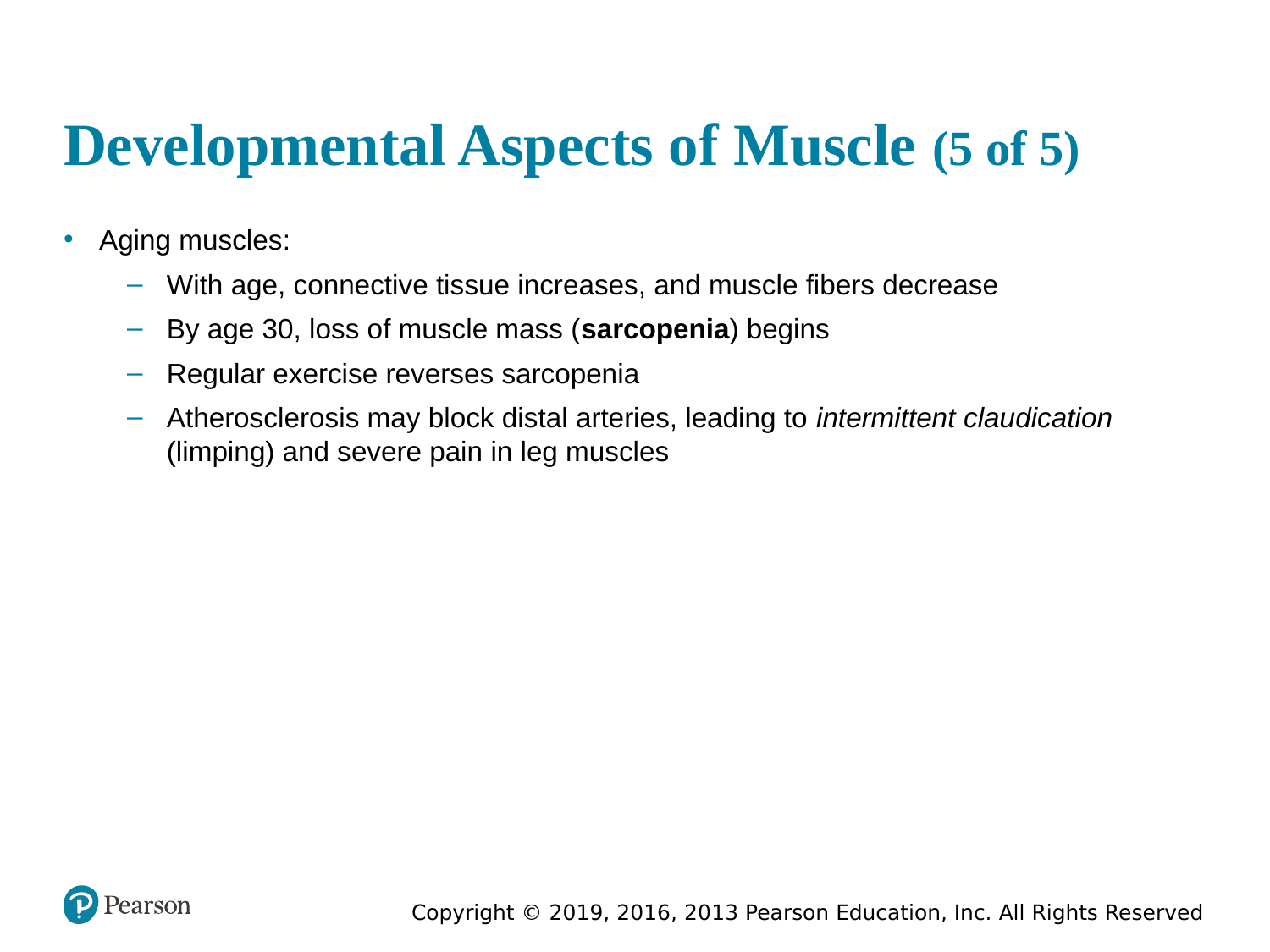

# Developmental Aspects of Muscle (5 of 5)
Aging muscles:
With age, connective tissue increases, and muscle fibers decrease
By age 30, loss of muscle mass (sarcopenia) begins
Regular exercise reverses sarcopenia
Atherosclerosis may block distal arteries, leading to intermittent claudication (limping) and severe pain in leg muscles